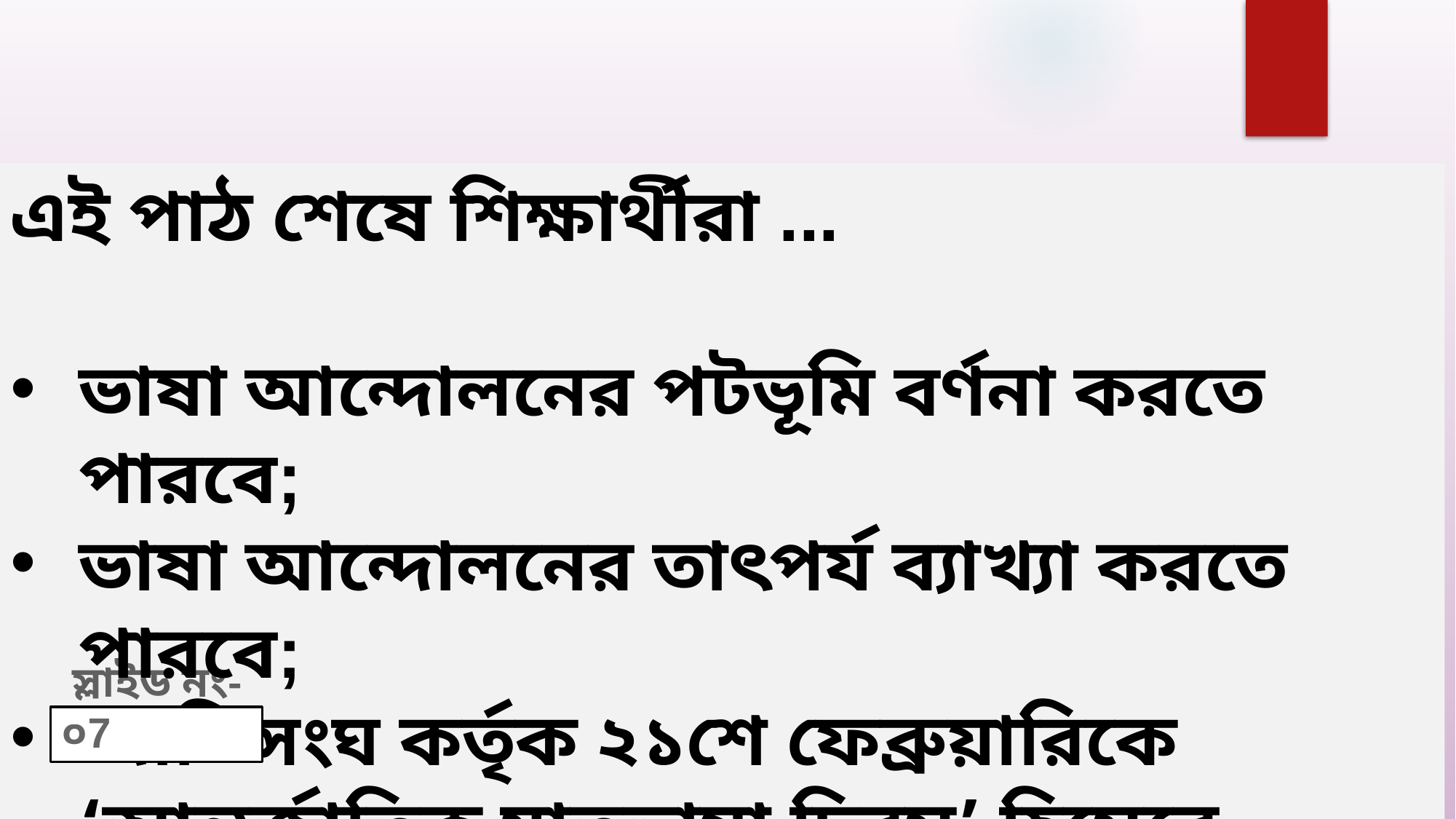

এই পাঠ শেষে শিক্ষার্থীরা ...

ভাষা আন্দোলনের পটভূমি বর্ণনা করতে পারবে;
ভাষা আন্দোলনের তাৎপর্য ব্যাখ্যা করতে পারবে;
জাতিসংঘ কর্তৃক ২১শে ফেব্রুয়ারিকে ‘আন্তর্জাতিক মাতৃভাষা দিবস’ হিসেবে স্বীকৃতি দেওয়ার গুরুত্ব ব্যাখ্যা করতে পারবে;।

 স্লাইড নং-০7